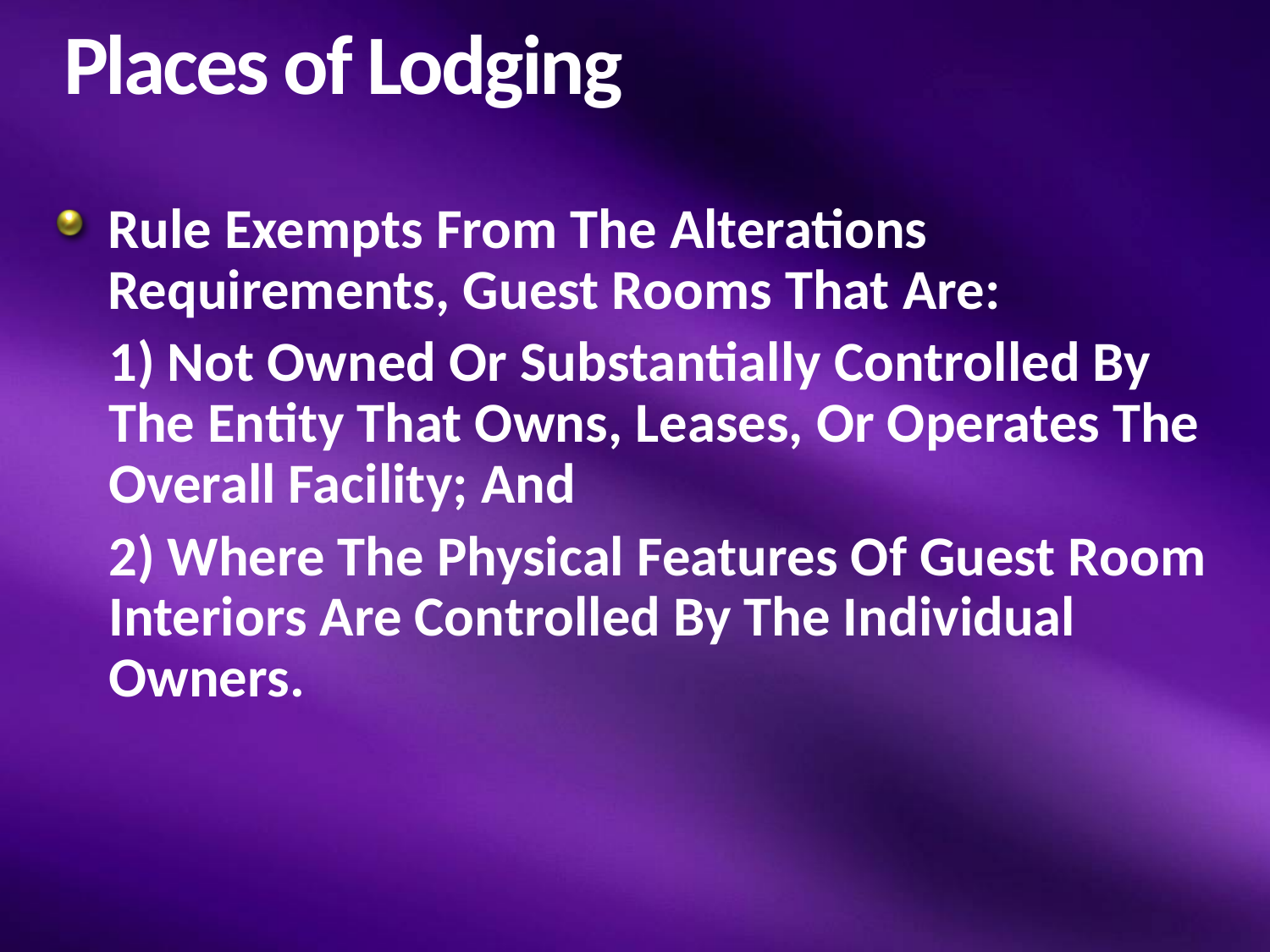

# Places of Lodging
Rule Exempts From The Alterations Requirements, Guest Rooms That Are:
1) Not Owned Or Substantially Controlled By The Entity That Owns, Leases, Or Operates The Overall Facility; And
2) Where The Physical Features Of Guest Room Interiors Are Controlled By The Individual Owners.